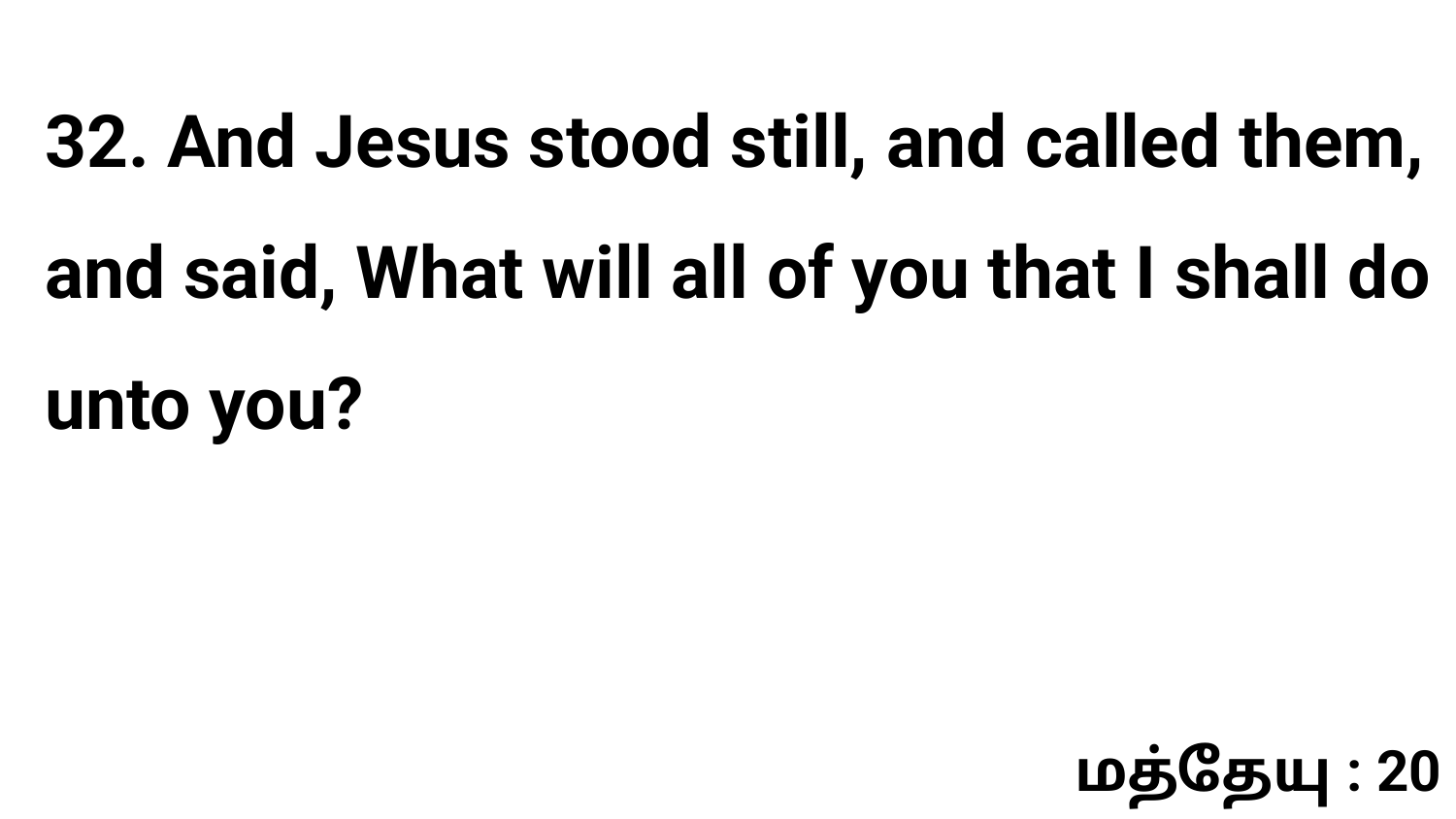

32. And Jesus stood still, and called them, and said, What will all of you that I shall do unto you?
மத்தேயு : 20